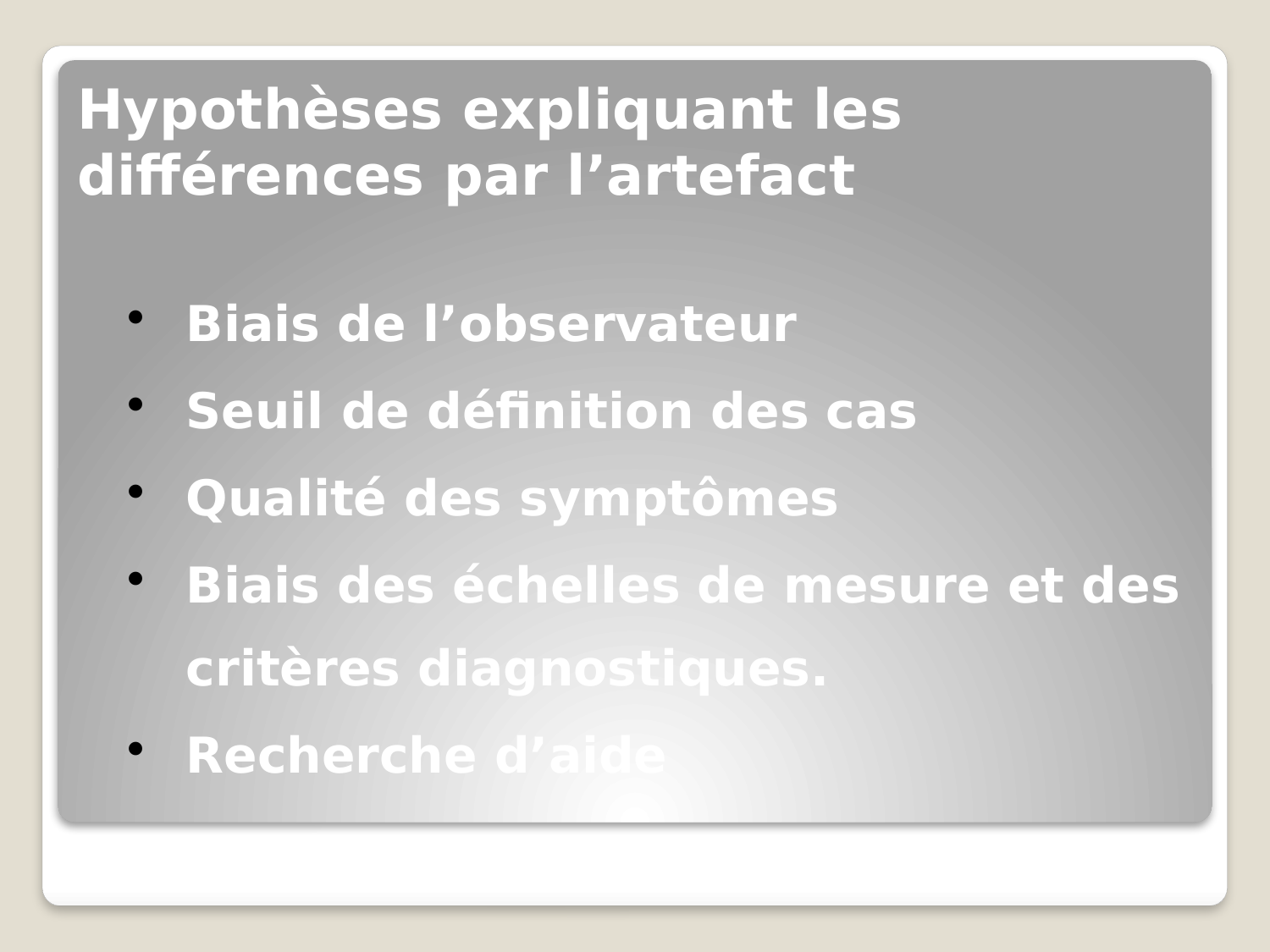

# Hypothèses expliquant les différences par l’artefact
Biais de l’observateur
Seuil de définition des cas
Qualité des symptômes
Biais des échelles de mesure et des critères diagnostiques.
Recherche d’aide